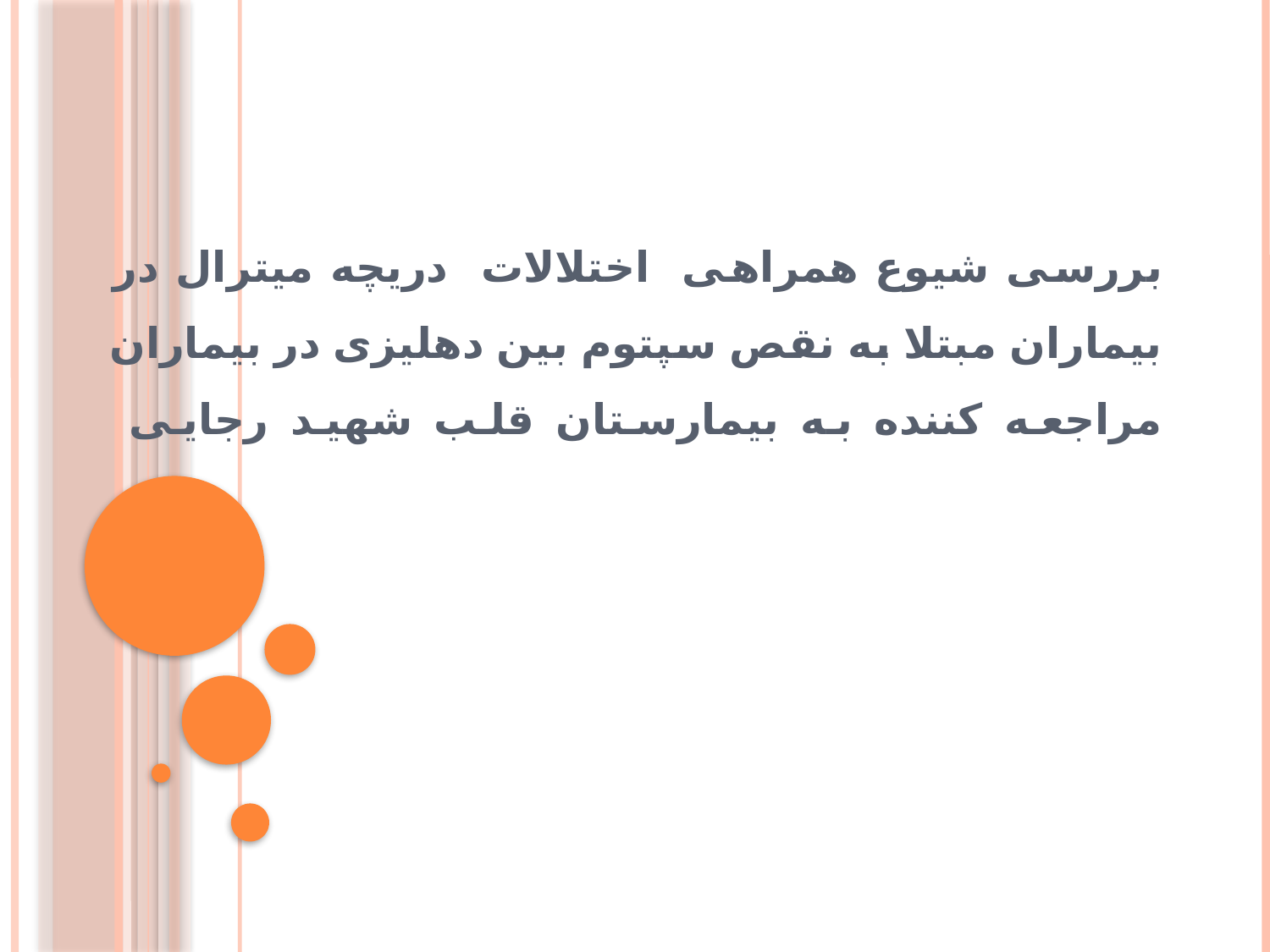

# بررسی شیوع همراهی  اختلالات  دریچه میترال در بیماران مبتلا به نقص سپتوم بین دهلیزی در بیماران مراجعه کننده به بیمارستان قلب شهید رجایی